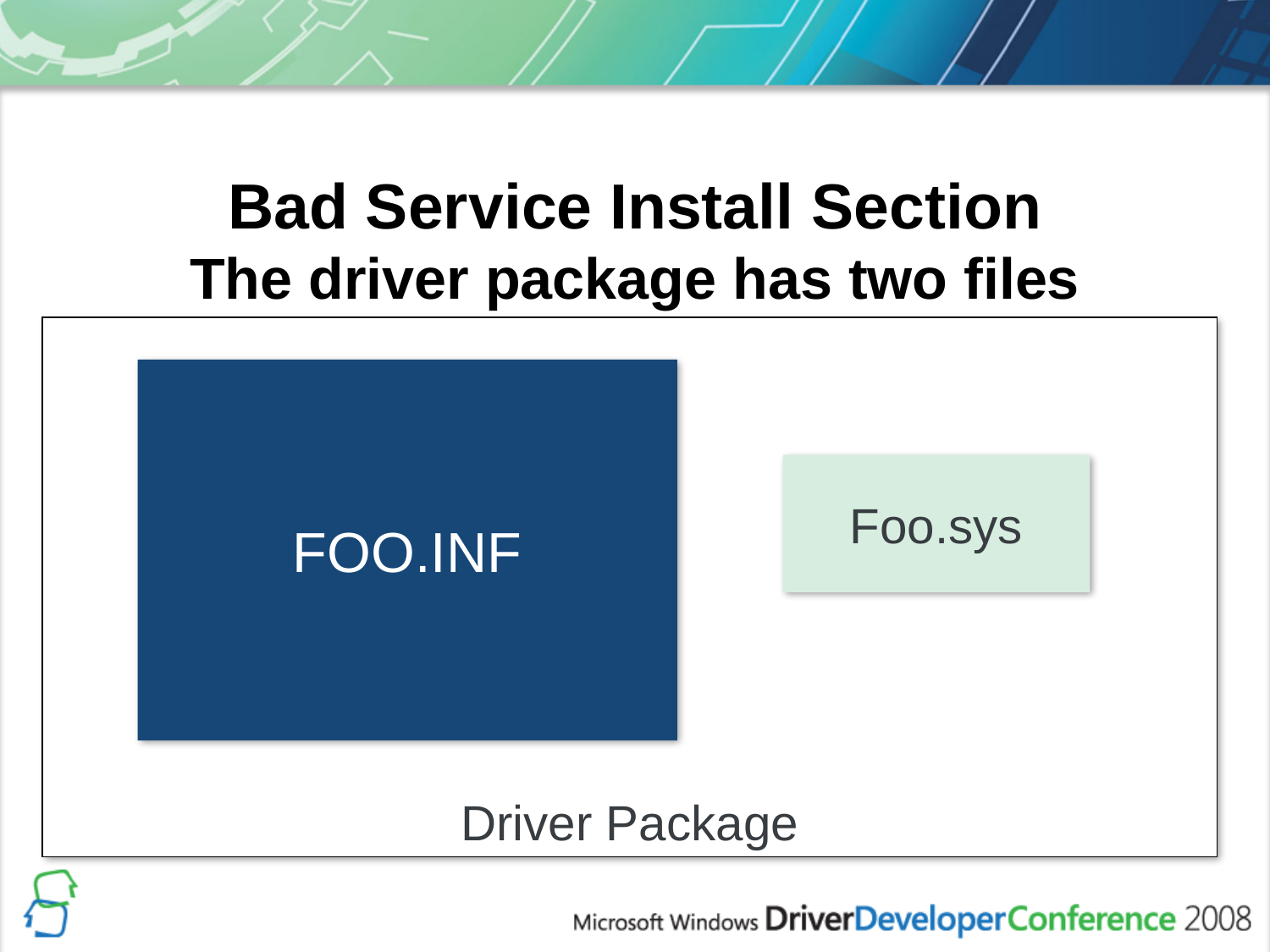

# Bad Service Install Section The driver package has two files
Driver Package
FOO.INF
Foo.sys